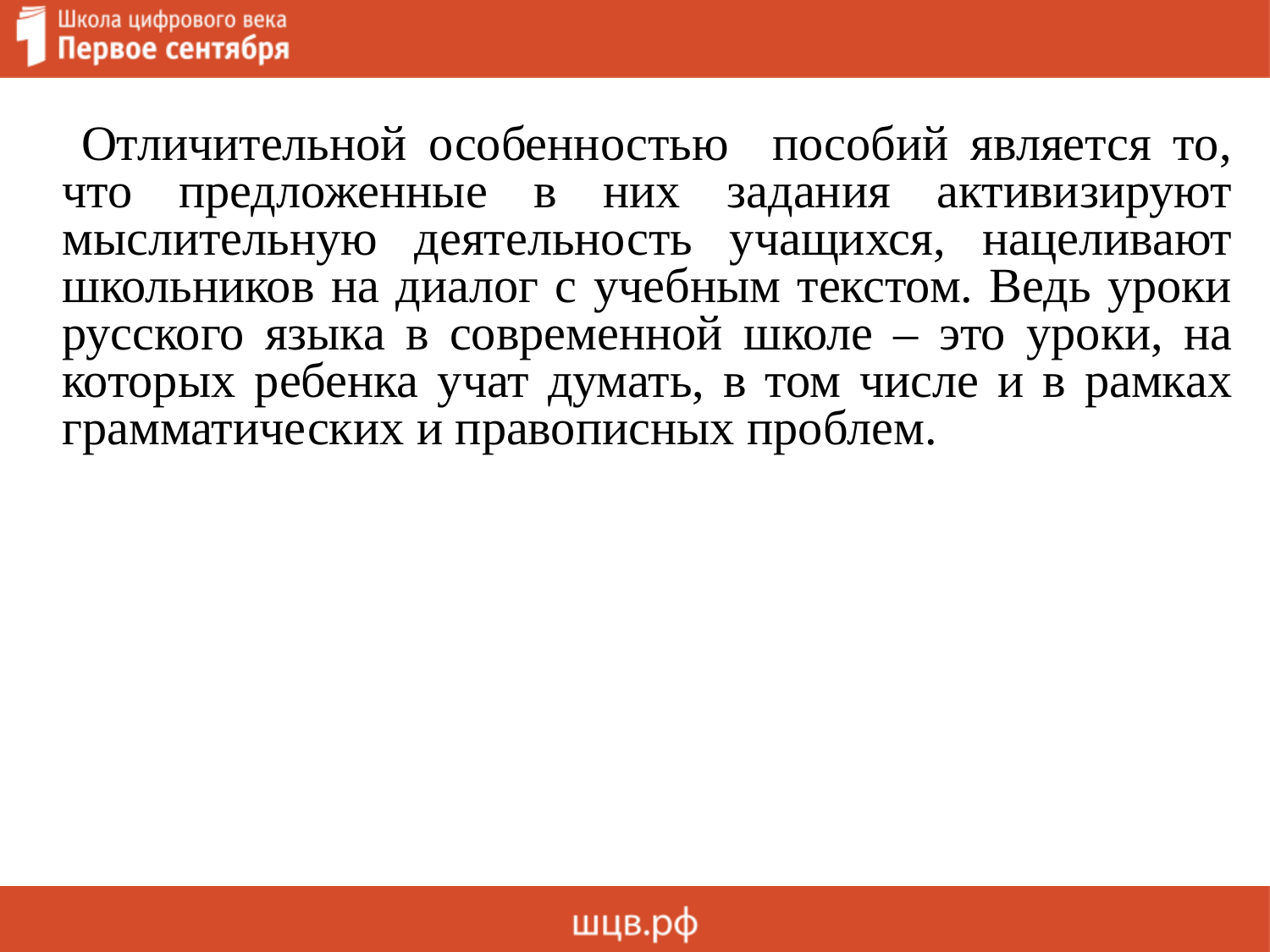

Отличительной особенностью  пособий является то, что предложенные в них задания активизируют мыслительную деятельность учащихся, нацеливают школьников на диалог с учебным текстом. Ведь уроки русского языка в современной школе – это уроки, на которых ребенка учат думать, в том числе и в рамках грамматических и правописных проблем.